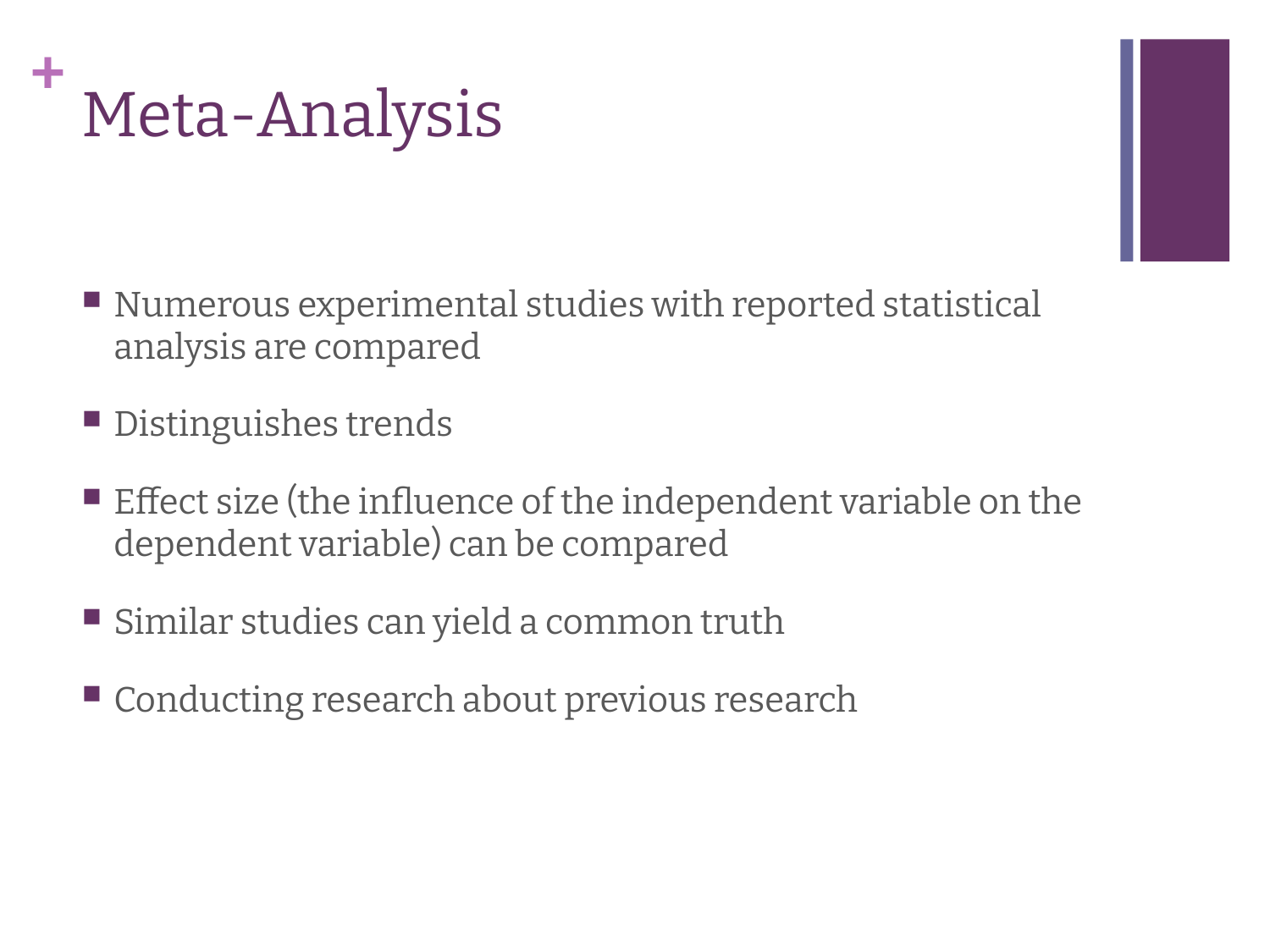

# Meta-Analysis
Numerous experimental studies with reported statistical analysis are compared
Distinguishes trends
Effect size (the influence of the independent variable on the dependent variable) can be compared
Similar studies can yield a common truth
Conducting research about previous research